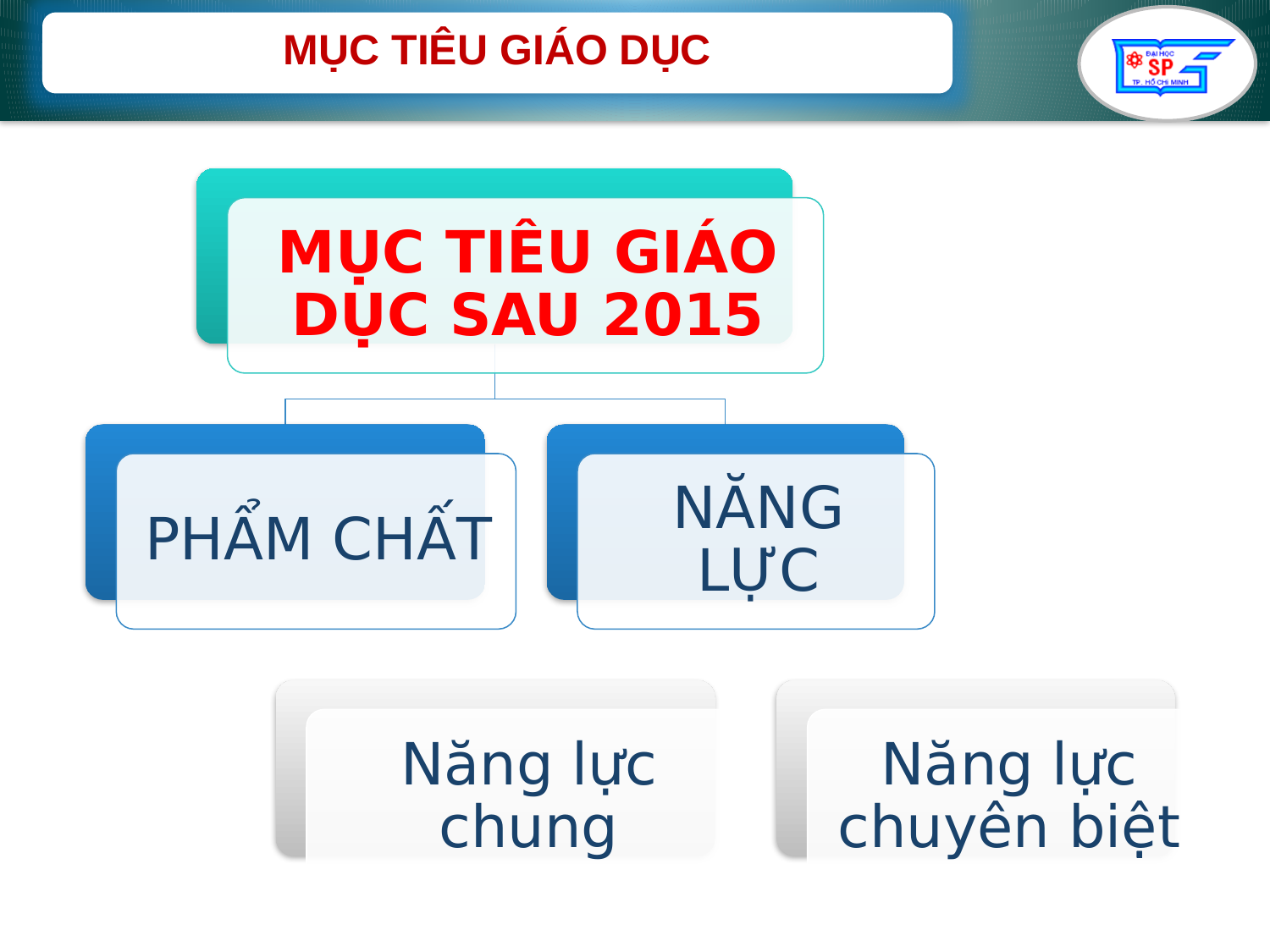

MỤC TIÊU GIÁO DỤC
MỤC TIÊU GIÁO DỤC SAU 2015
PHẨM CHẤT
NĂNG LỰC
Năng lực chung
Năng lực chuyên biệt